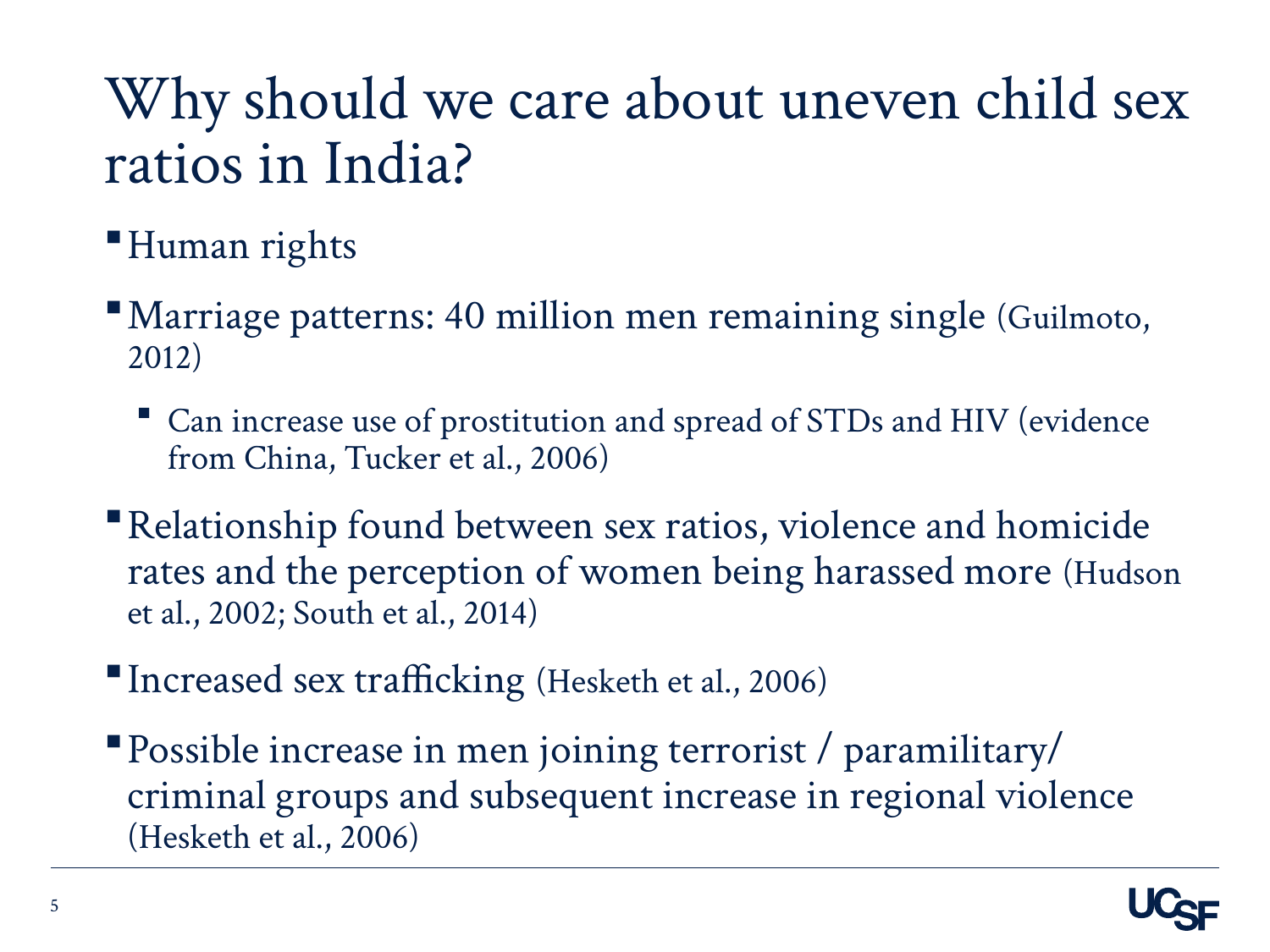

# Why should we care about uneven child sex ratios in India?
Human rights
Marriage patterns: 40 million men remaining single (Guilmoto, 2012)
Can increase use of prostitution and spread of STDs and HIV (evidence from China, Tucker et al., 2006)
Relationship found between sex ratios, violence and homicide rates and the perception of women being harassed more (Hudson et al., 2002; South et al., 2014)
Increased sex trafficking (Hesketh et al., 2006)
Possible increase in men joining terrorist / paramilitary/ criminal groups and subsequent increase in regional violence (Hesketh et al., 2006)

5